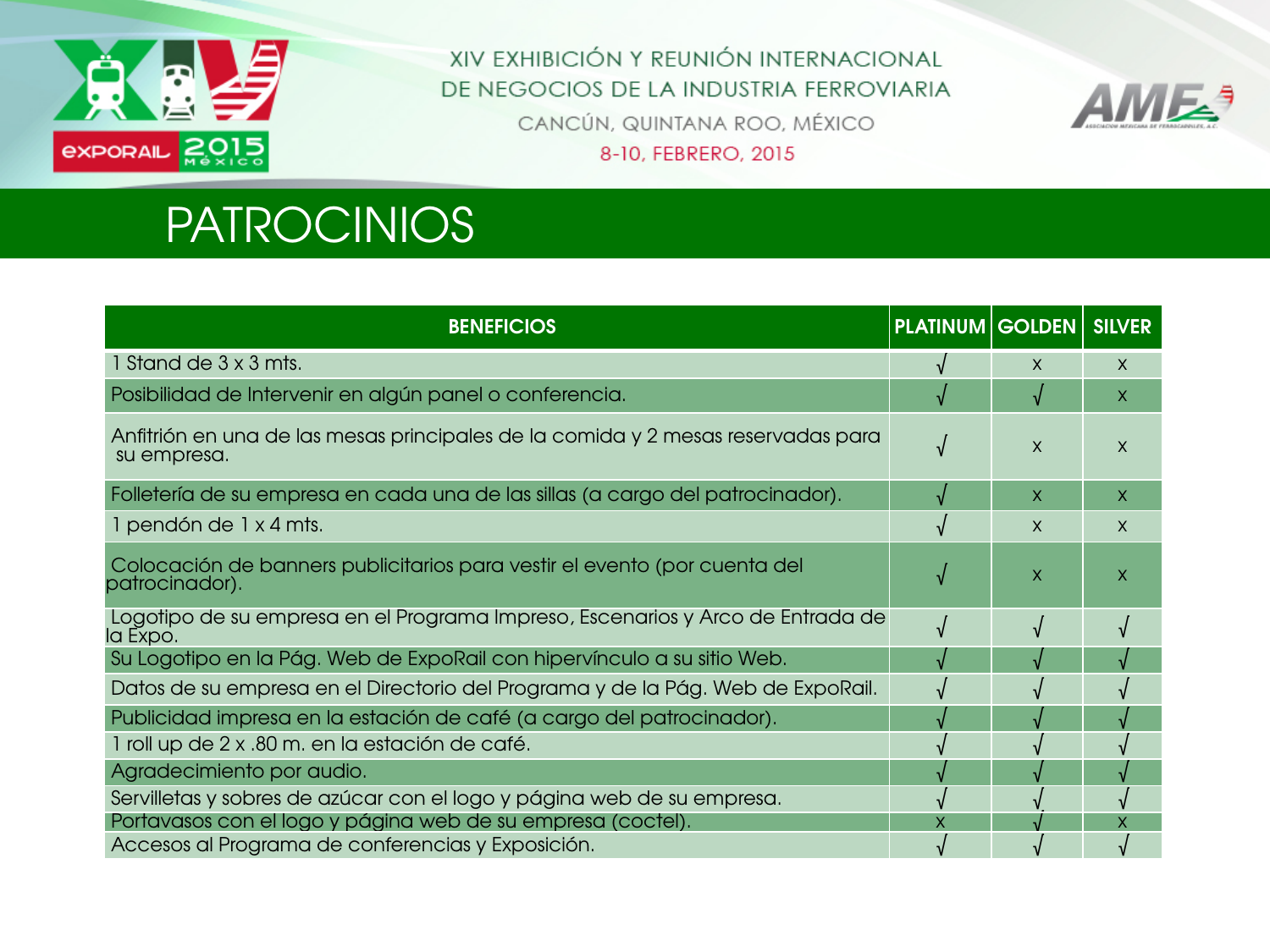

PATROCINIOS
| BENEFICIOS | PLATINUM | GOLDEN | SILVER |
| --- | --- | --- | --- |
| 1 Stand de 3 x 3 mts. | √ | x | x |
| Posibilidad de Intervenir en algún panel o conferencia. | √ | √ | x |
| Anfitrión en una de las mesas principales de la comida y 2 mesas reservadas para su empresa. | √ | x | x |
| Folletería de su empresa en cada una de las sillas (a cargo del patrocinador). | √ | x | x |
| 1 pendón de 1 x 4 mts. | √ | x | x |
| Colocación de banners publicitarios para vestir el evento (por cuenta del patrocinador). | √ | x | x |
| Logotipo de su empresa en el Programa Impreso, Escenarios y Arco de Entrada de la Expo. | √ | √ | √ |
| Su Logotipo en la Pág. Web de ExpoRail con hipervínculo a su sitio Web. | √ | √ | √ |
| Datos de su empresa en el Directorio del Programa y de la Pág. Web de ExpoRail. | √ | √ | √ |
| Publicidad impresa en la estación de café (a cargo del patrocinador). | √ | √ | √ |
| 1 roll up de 2 x .80 m. en la estación de café. | √ | √ | √ |
| Agradecimiento por audio. | √ | √ | √ |
| Servilletas y sobres de azúcar con el logo y página web de su empresa. | √ | √ | √ |
| Portavasos con el logo y página web de su empresa (coctel). | x | √ | x |
| Accesos al Programa de conferencias y Exposición. | √ | √ | √ |